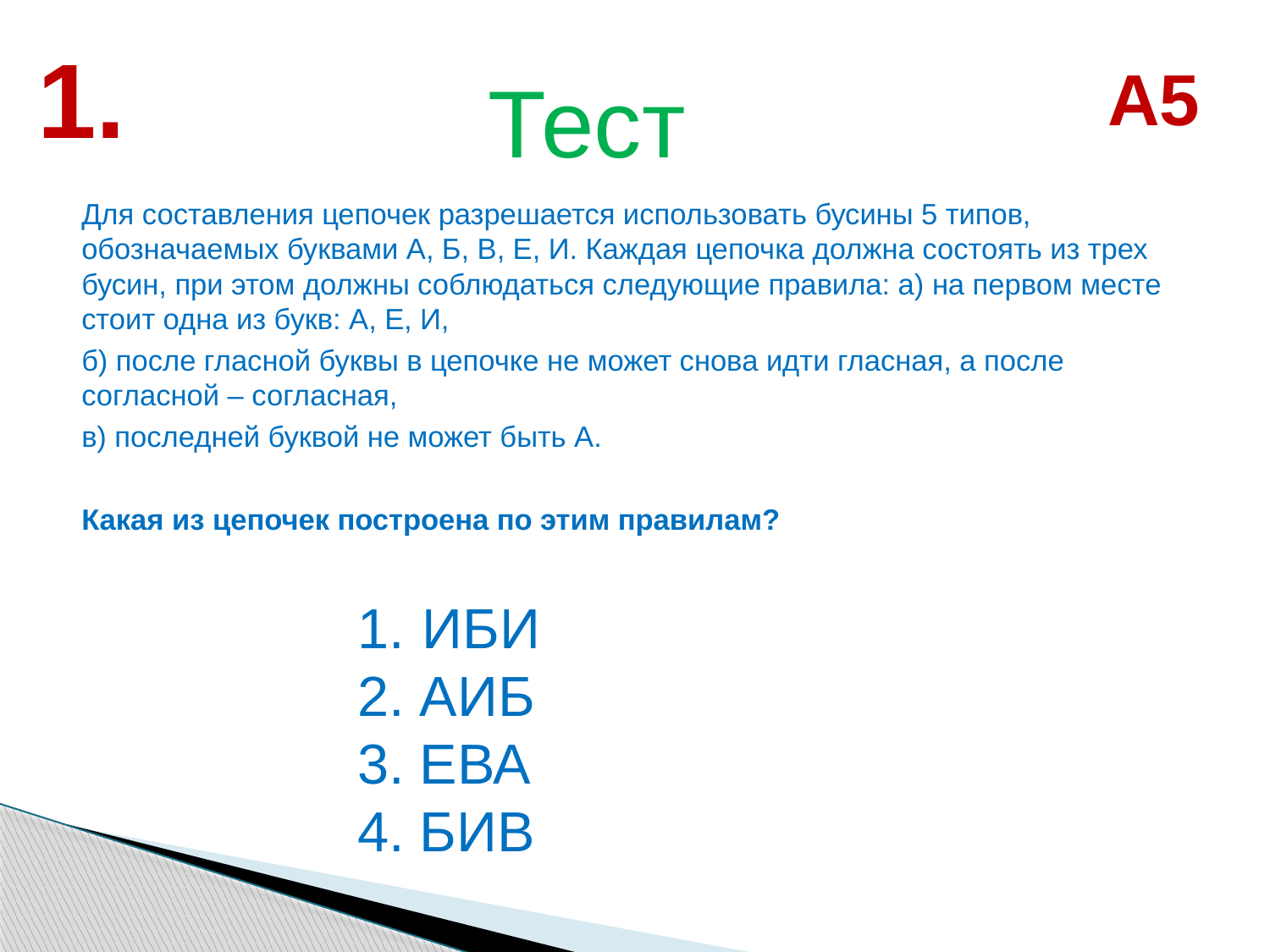

# А5
1.
Тест
Для составления цепочек разрешается использовать бусины 5 типов, обозначаемых буквами А, Б, В, Е, И. Каждая цепочка должна состоять из трех бусин, при этом должны соблюдаться следующие правила: а) на первом месте стоит одна из букв: А, Е, И,
б) после гласной буквы в цепочке не может снова идти гласная, а после согласной – согласная,
в) последней буквой не может быть А.

Какая из цепочек построена по этим правилам?
 ИБИ
2. АИБ
3. ЕВА
4. БИВ